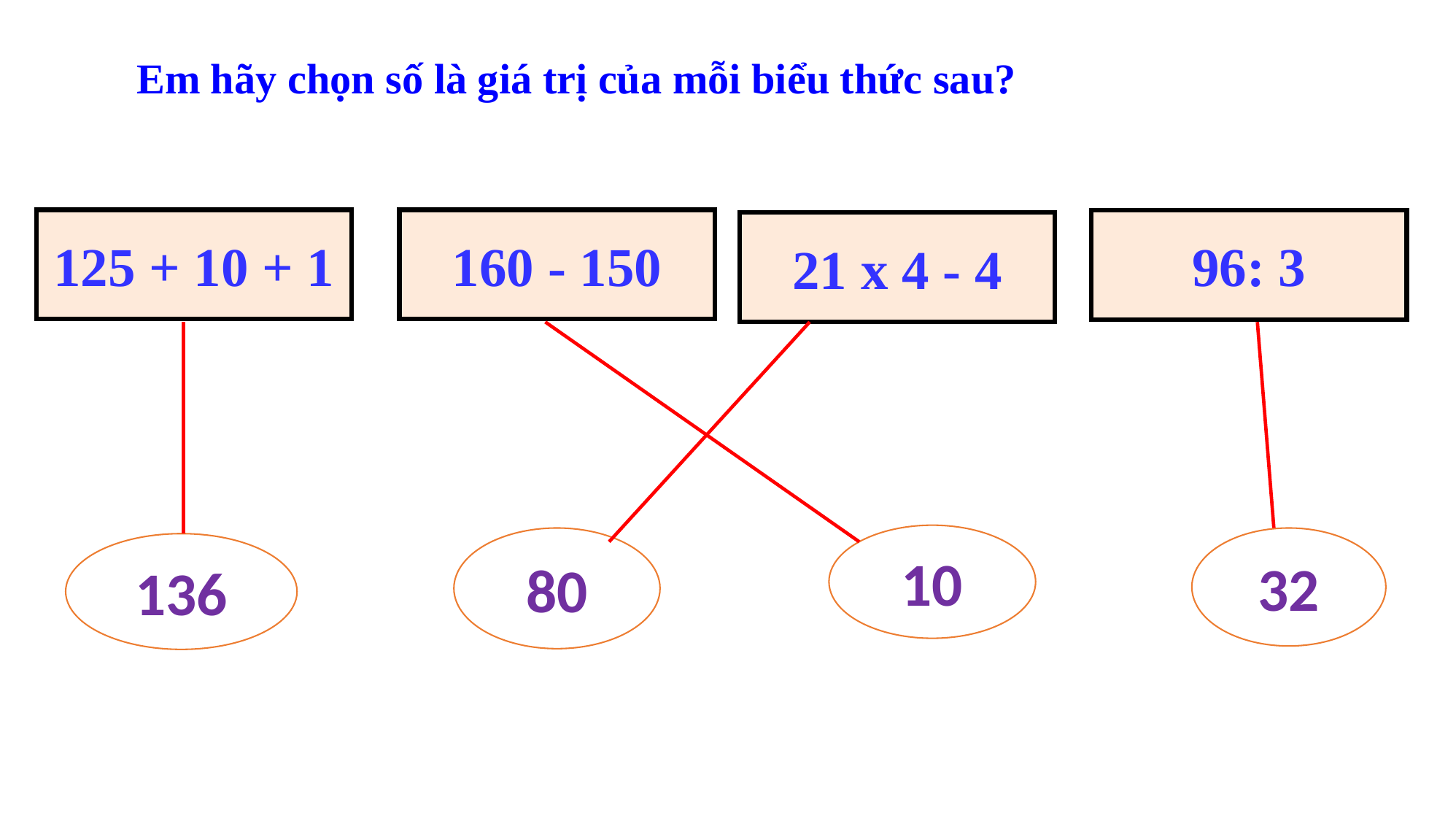

Em hãy chọn số là giá trị của mỗi biểu thức sau?
125 + 10 + 1
160 - 150
96: 3
21 x 4 - 4
10
80
32
136